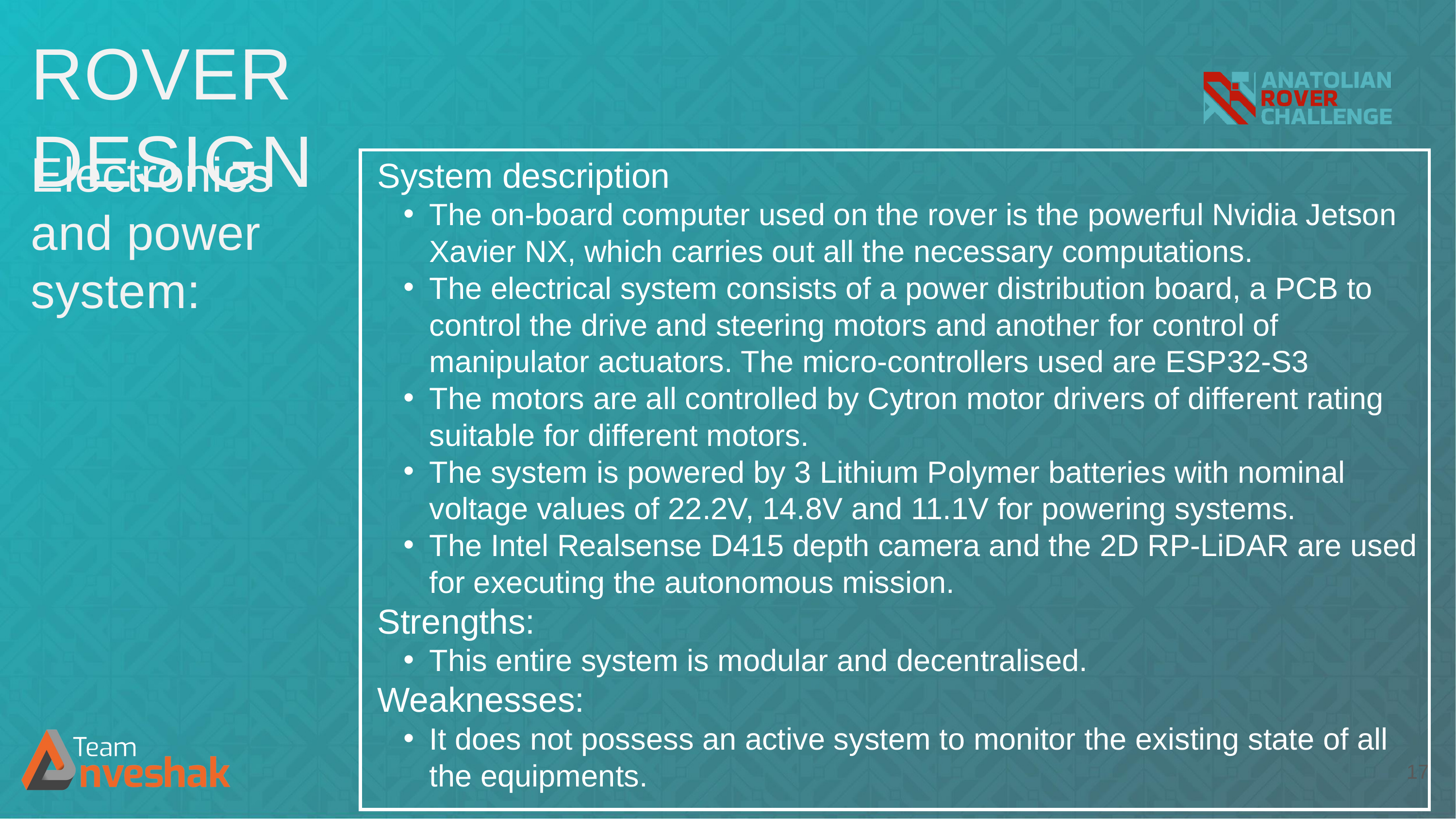

ROVER DESIGN

Electronics and power system:

System description
The on-board computer used on the rover is the powerful Nvidia Jetson Xavier NX, which carries out all the necessary computations.
The electrical system consists of a power distribution board, a PCB to control the drive and steering motors and another for control of manipulator actuators. The micro-controllers used are ESP32-S3
The motors are all controlled by Cytron motor drivers of different rating suitable for different motors.
The system is powered by 3 Lithium Polymer batteries with nominal voltage values of 22.2V, 14.8V and 11.1V for powering systems.
The Intel Realsense D415 depth camera and the 2D RP-LiDAR are used for executing the autonomous mission.
Strengths:
This entire system is modular and decentralised.
Weaknesses:
It does not possess an active system to monitor the existing state of all the equipments.

17